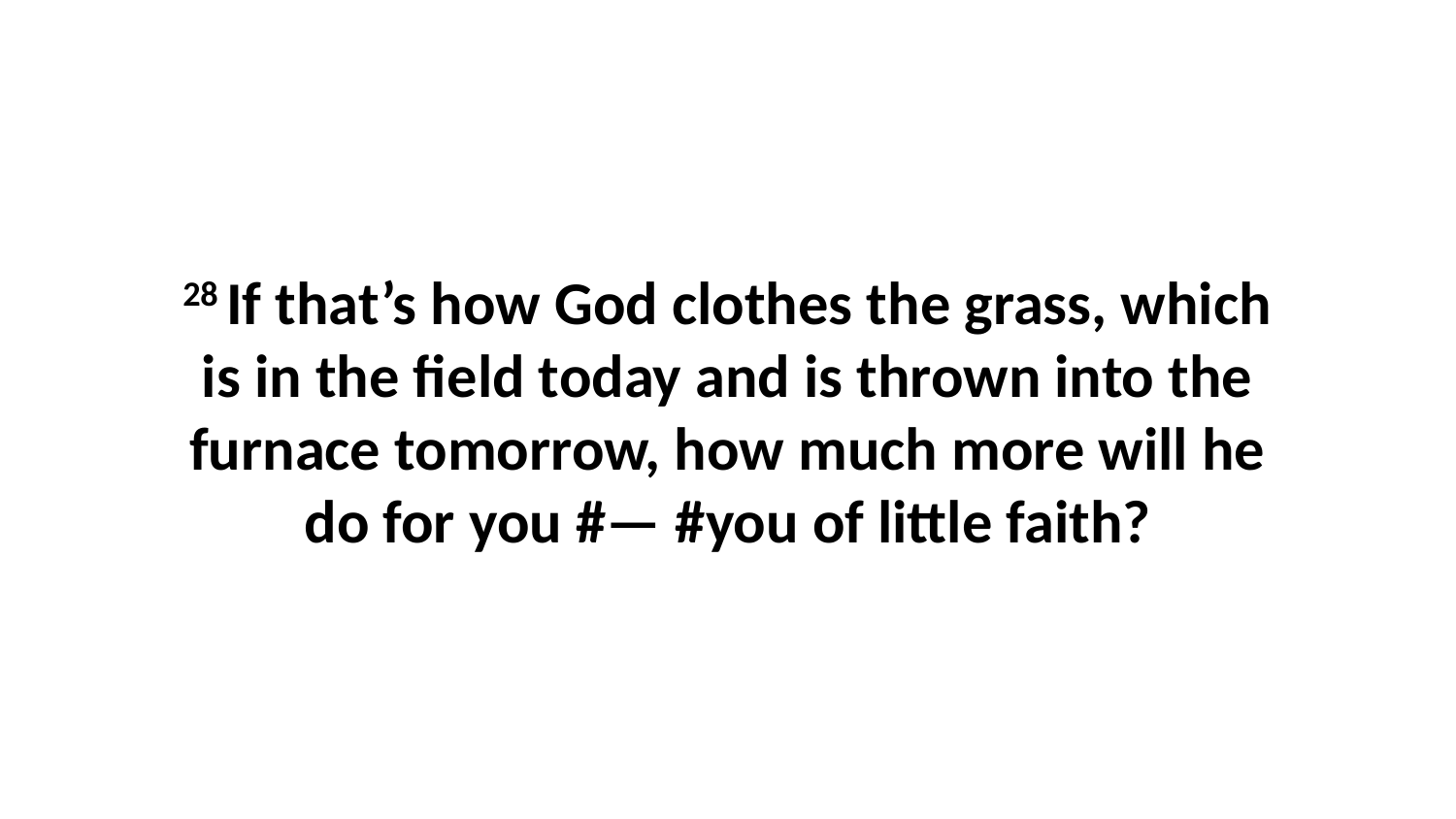

28 If that’s how God clothes the grass, which is in the field today and is thrown into the furnace tomorrow, how much more will he do for you #— #you of little faith?